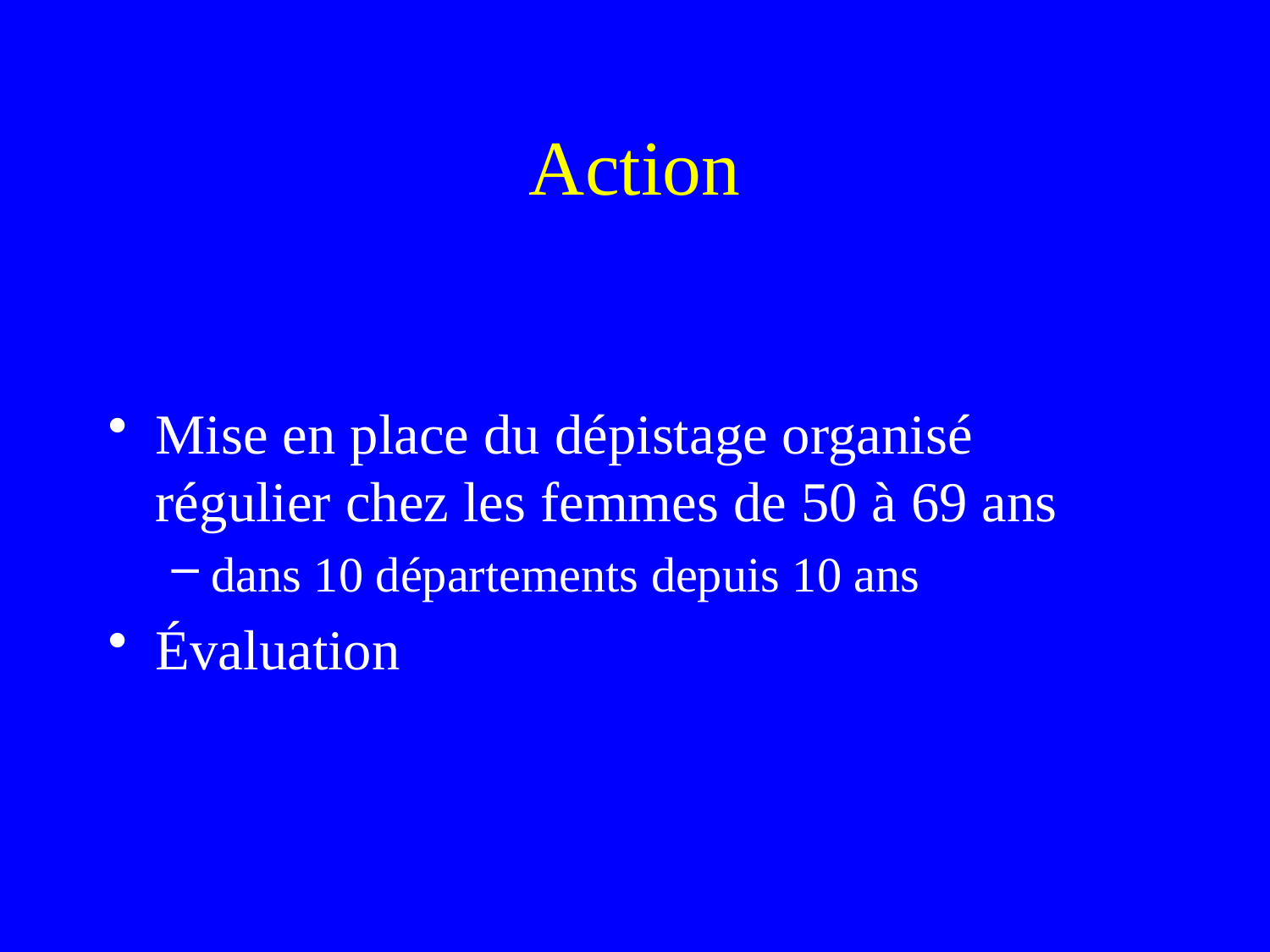

# Action
Mise en place du dépistage organisé régulier chez les femmes de 50 à 69 ans
dans 10 départements depuis 10 ans
Évaluation